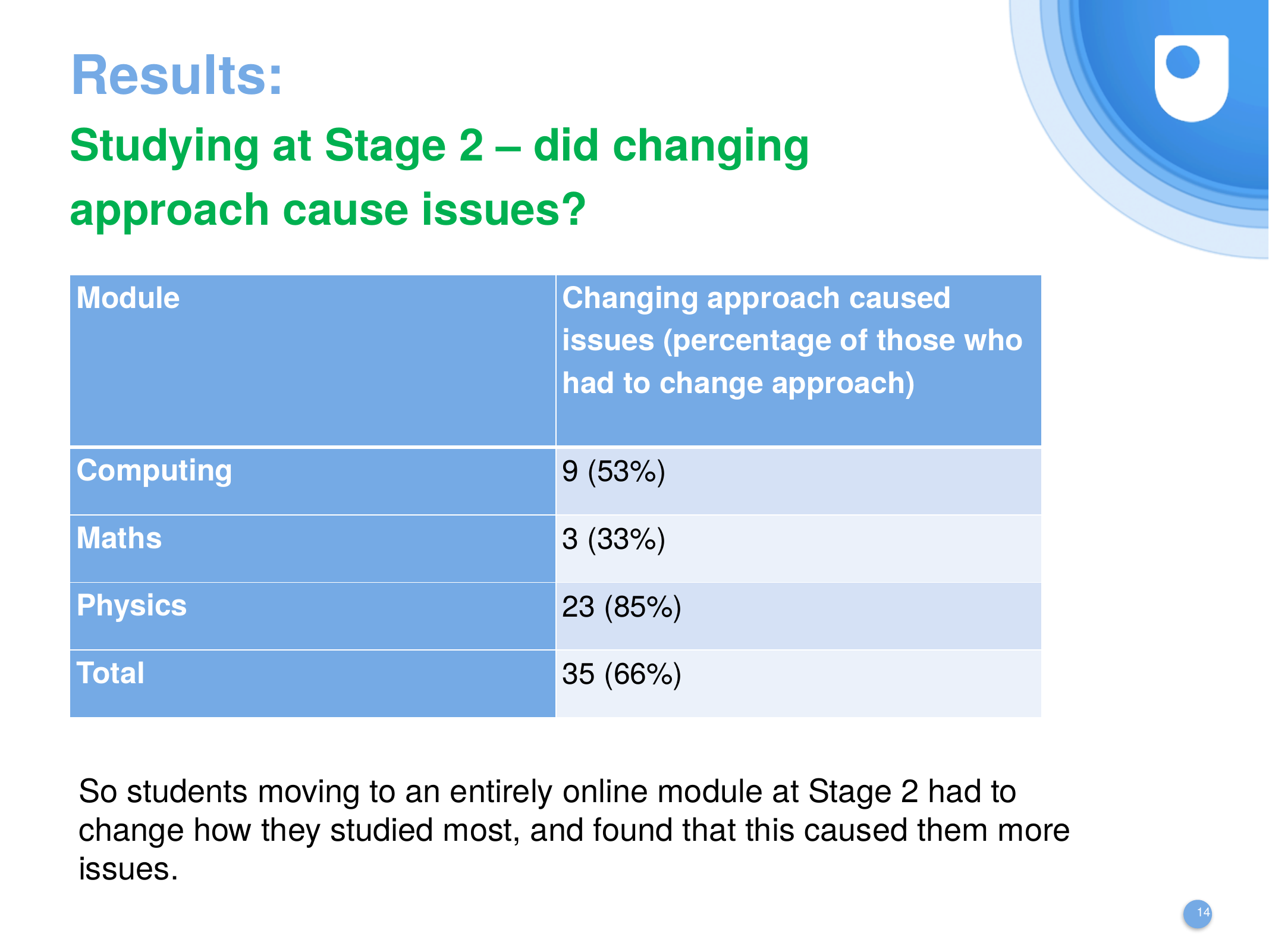

# Results: Studying at Stage 2 – did changing approach cause issues?
| Module | Changing approach caused issues (percentage of those who had to change approach) |
| --- | --- |
| Computing | 9 (53%) |
| Maths | 3 (33%) |
| Physics | 23 (85%) |
| Total | 35 (66%) |
So students moving to an entirely online module at Stage 2 had to change how they studied most, and found that this caused them more issues.
14